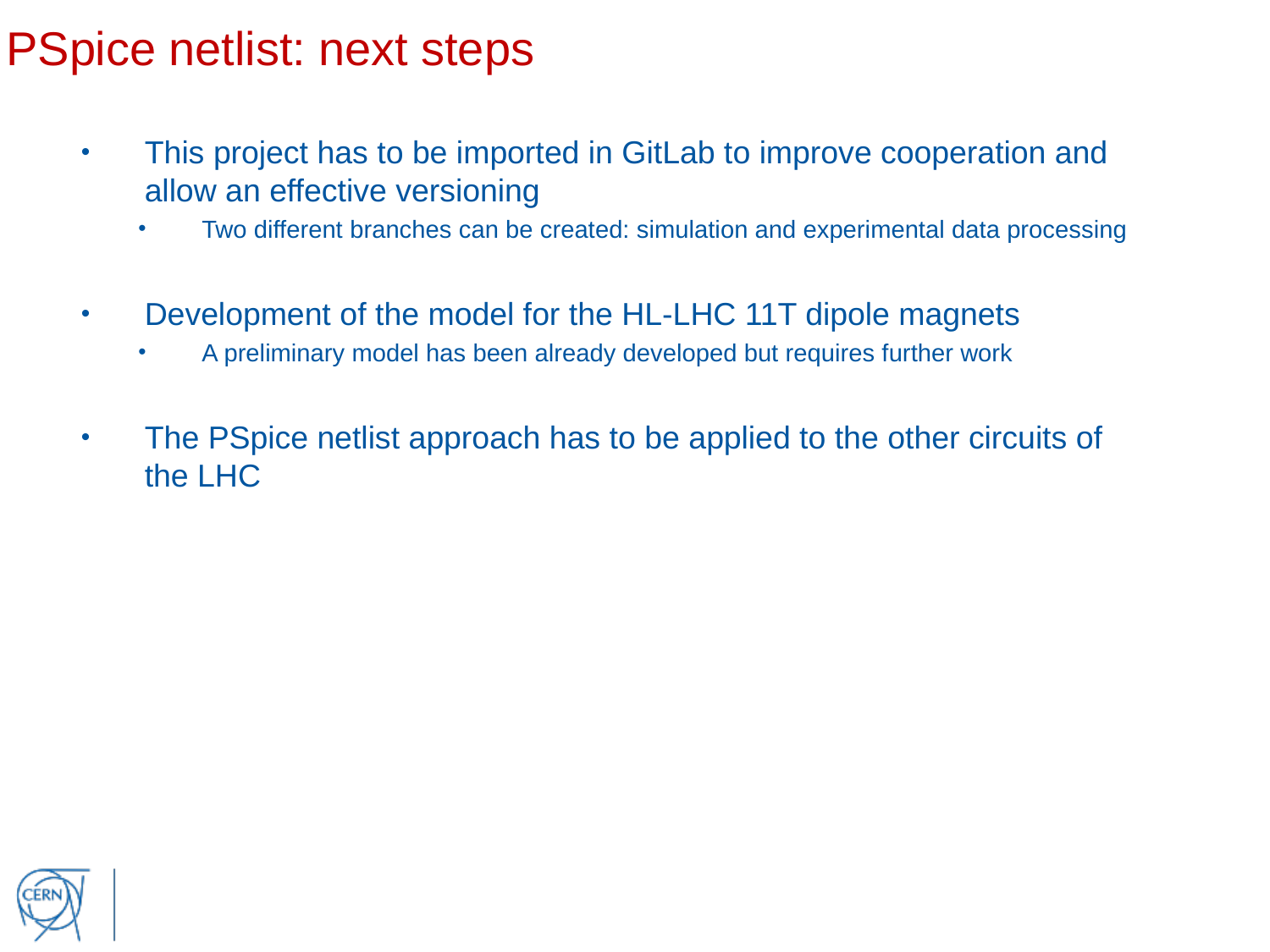

PSpice netlist: next steps
This project has to be imported in GitLab to improve cooperation and allow an effective versioning
Two different branches can be created: simulation and experimental data processing

Development of the model for the HL-LHC 11T dipole magnets
A preliminary model has been already developed but requires further work

The PSpice netlist approach has to be applied to the other circuits of the LHC